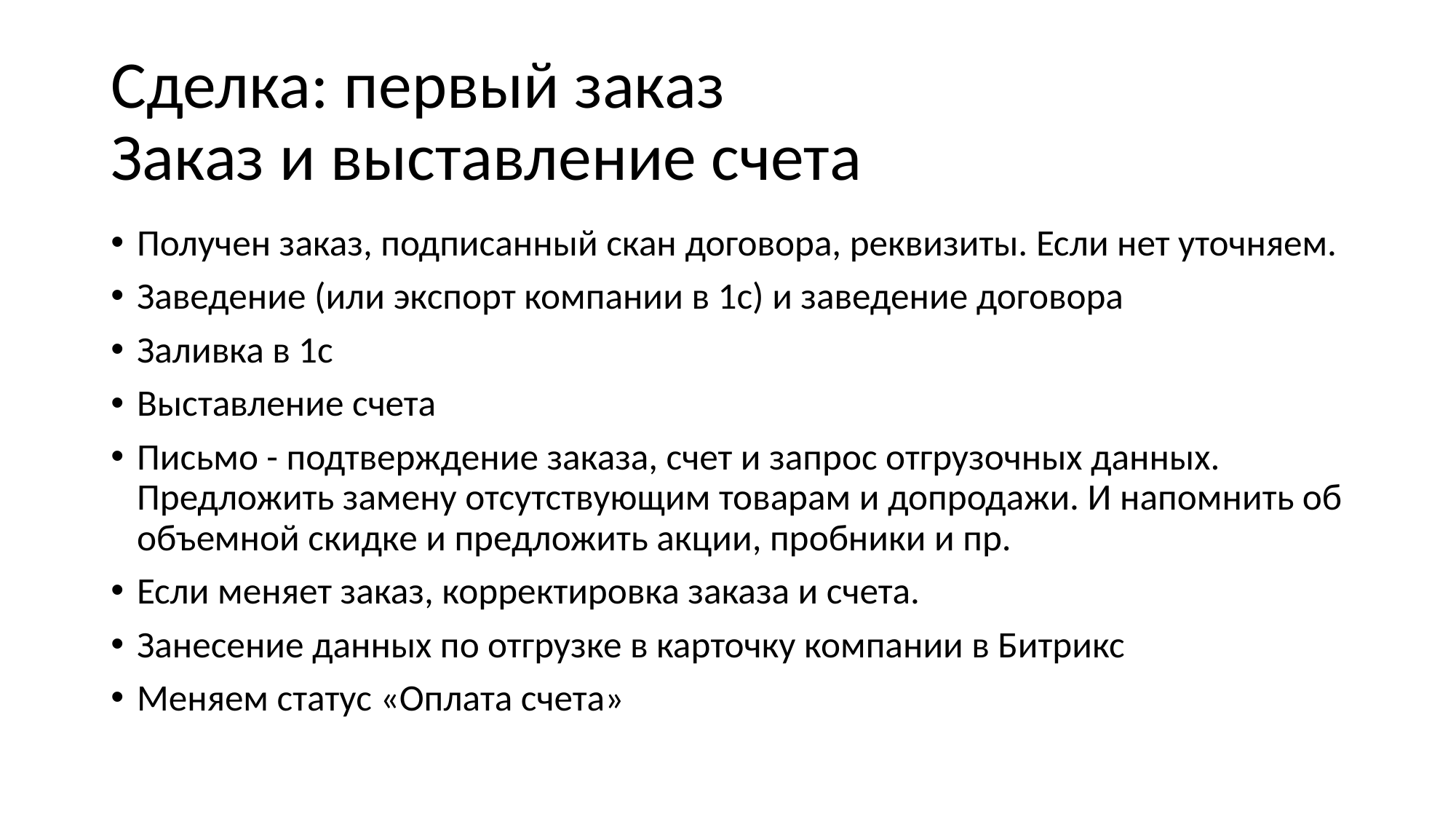

# Сделка: первый заказ Заказ и выставление счета
Получен заказ, подписанный скан договора, реквизиты. Если нет уточняем.
Заведение (или экспорт компании в 1с) и заведение договора
Заливка в 1с
Выставление счета
Письмо - подтверждение заказа, счет и запрос отгрузочных данных. Предложить замену отсутствующим товарам и допродажи. И напомнить об объемной скидке и предложить акции, пробники и пр.
Если меняет заказ, корректировка заказа и счета.
Занесение данных по отгрузке в карточку компании в Битрикс
Меняем статус «Оплата счета»